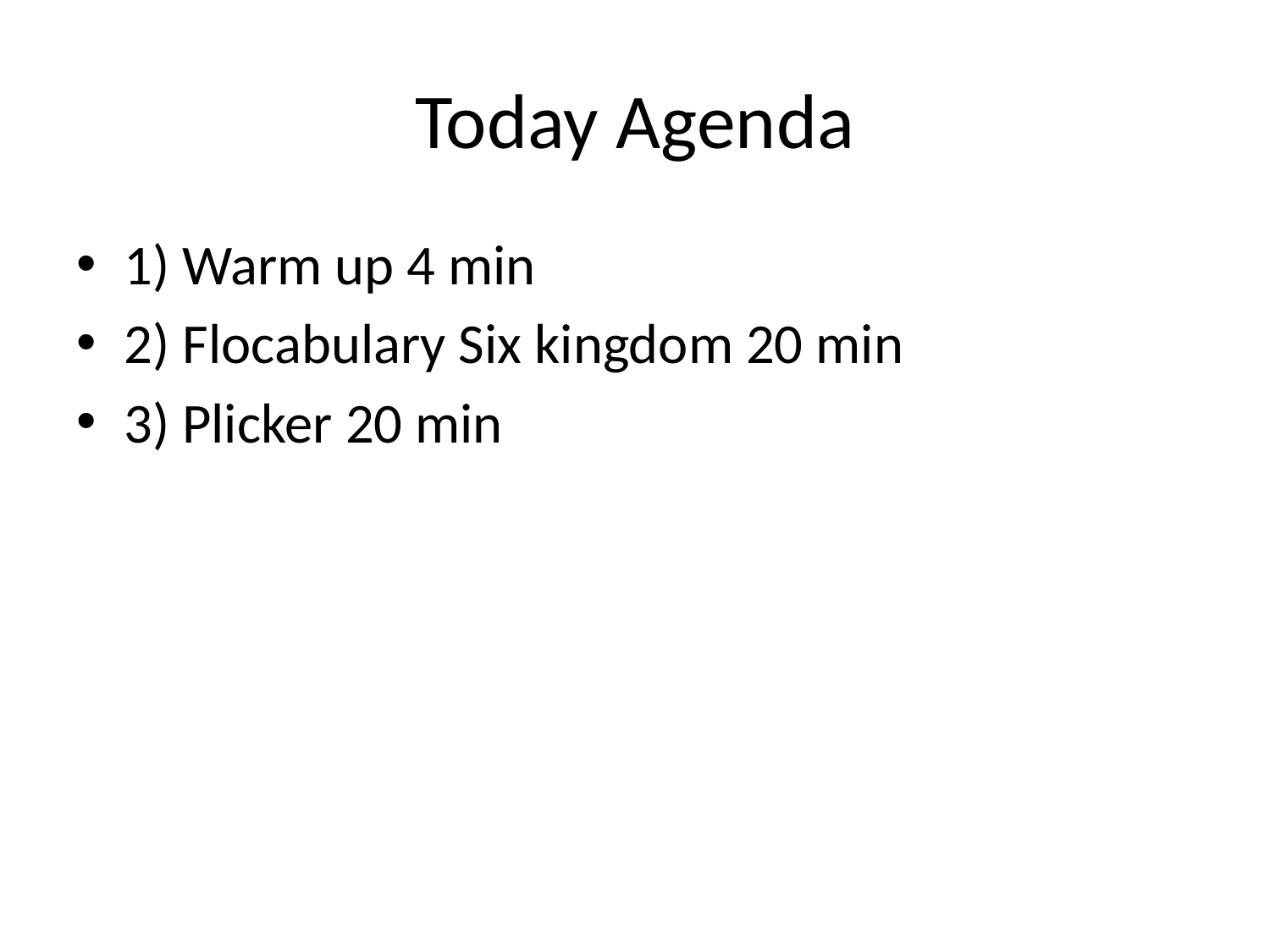

# Today Agenda
1) Warm up 4 min
2) Flocabulary Six kingdom 20 min
3) Plicker 20 min